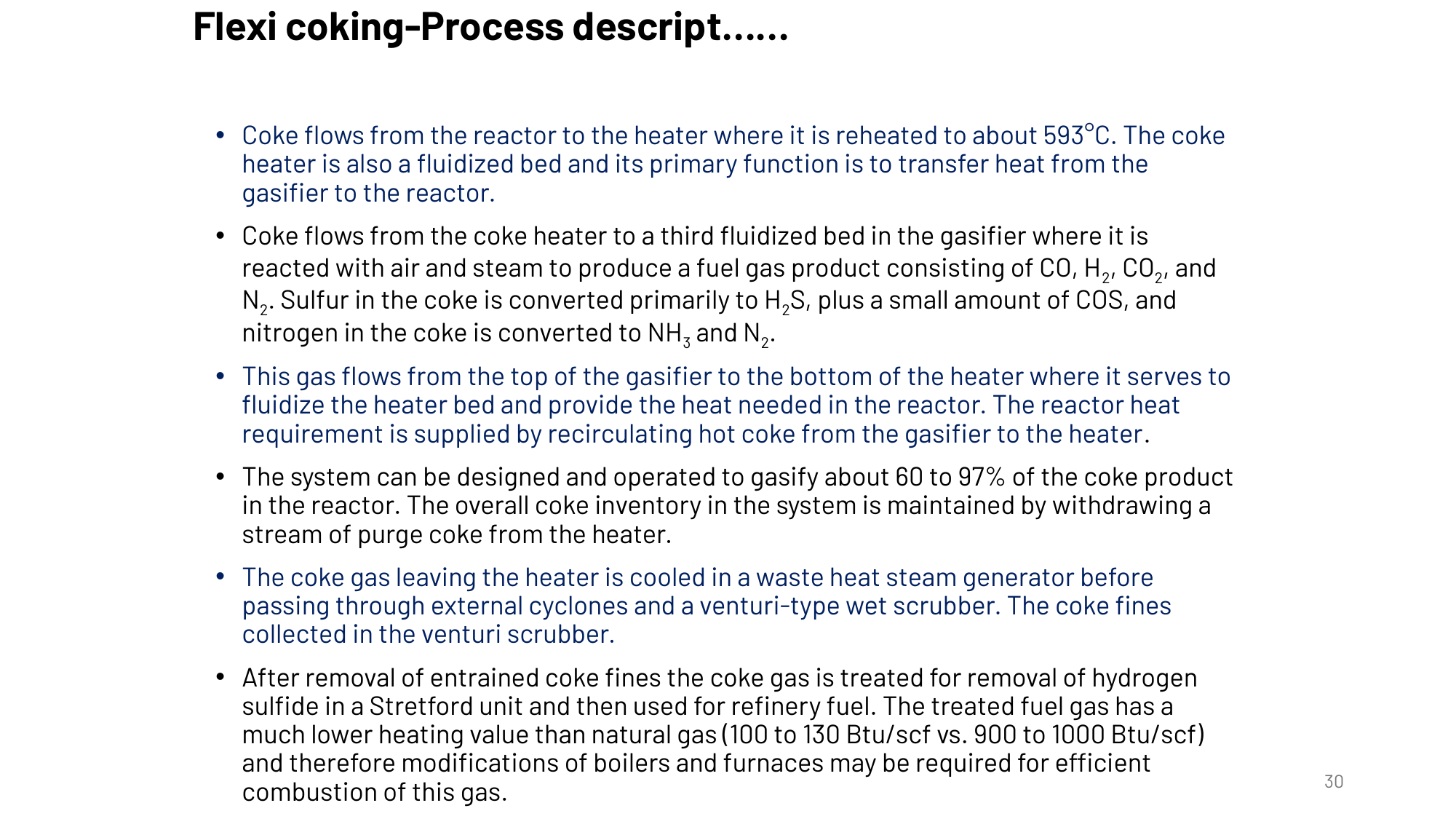

# Flexi coking-Process descript……
Coke flows from the reactor to the heater where it is reheated to about 593°C. The coke heater is also a fluidized bed and its primary function is to transfer heat from the gasifier to the reactor.
Coke flows from the coke heater to a third fluidized bed in the gasifier where it is reacted with air and steam to produce a fuel gas product consisting of CO, H2, CO2, and N2. Sulfur in the coke is converted primarily to H2S, plus a small amount of COS, and nitrogen in the coke is converted to NH3 and N2.
This gas flows from the top of the gasifier to the bottom of the heater where it serves to fluidize the heater bed and provide the heat needed in the reactor. The reactor heat requirement is supplied by recirculating hot coke from the gasifier to the heater.
The system can be designed and operated to gasify about 60 to 97% of the coke product in the reactor. The overall coke inventory in the system is maintained by withdrawing a stream of purge coke from the heater.
The coke gas leaving the heater is cooled in a waste heat steam generator before passing through external cyclones and a venturi-type wet scrubber. The coke fines collected in the venturi scrubber.
After removal of entrained coke fines the coke gas is treated for removal of hydrogen sulfide in a Stretford unit and then used for refinery fuel. The treated fuel gas has a much lower heating value than natural gas (100 to 130 Btu/scf vs. 900 to 1000 Btu/scf) and therefore modifications of boilers and furnaces may be required for efficient combustion of this gas.
30